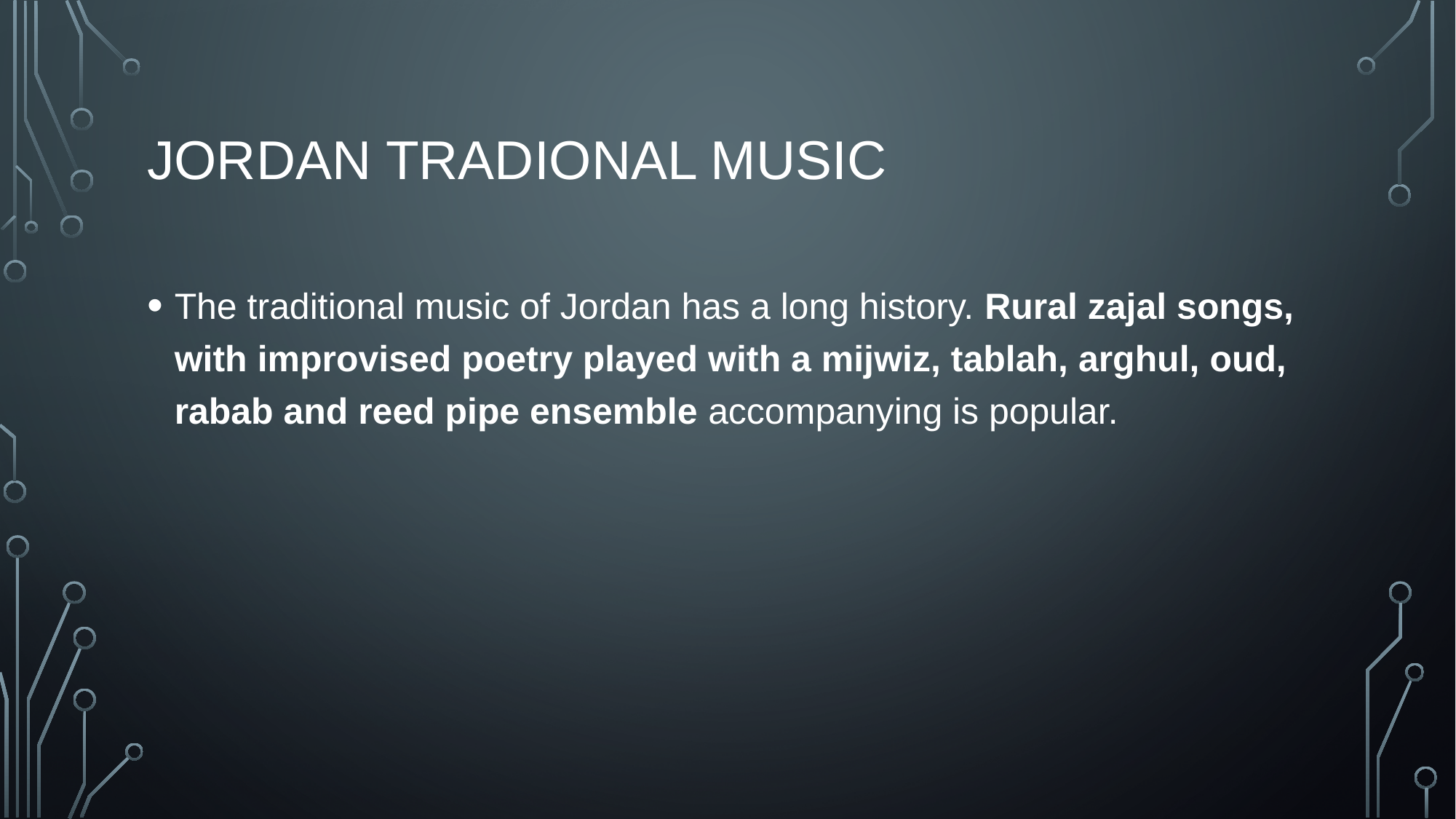

# Jordan tradional music
The traditional music of Jordan has a long history. Rural zajal songs, with improvised poetry played with a mijwiz, tablah, arghul, oud, rabab and reed pipe ensemble accompanying is popular.